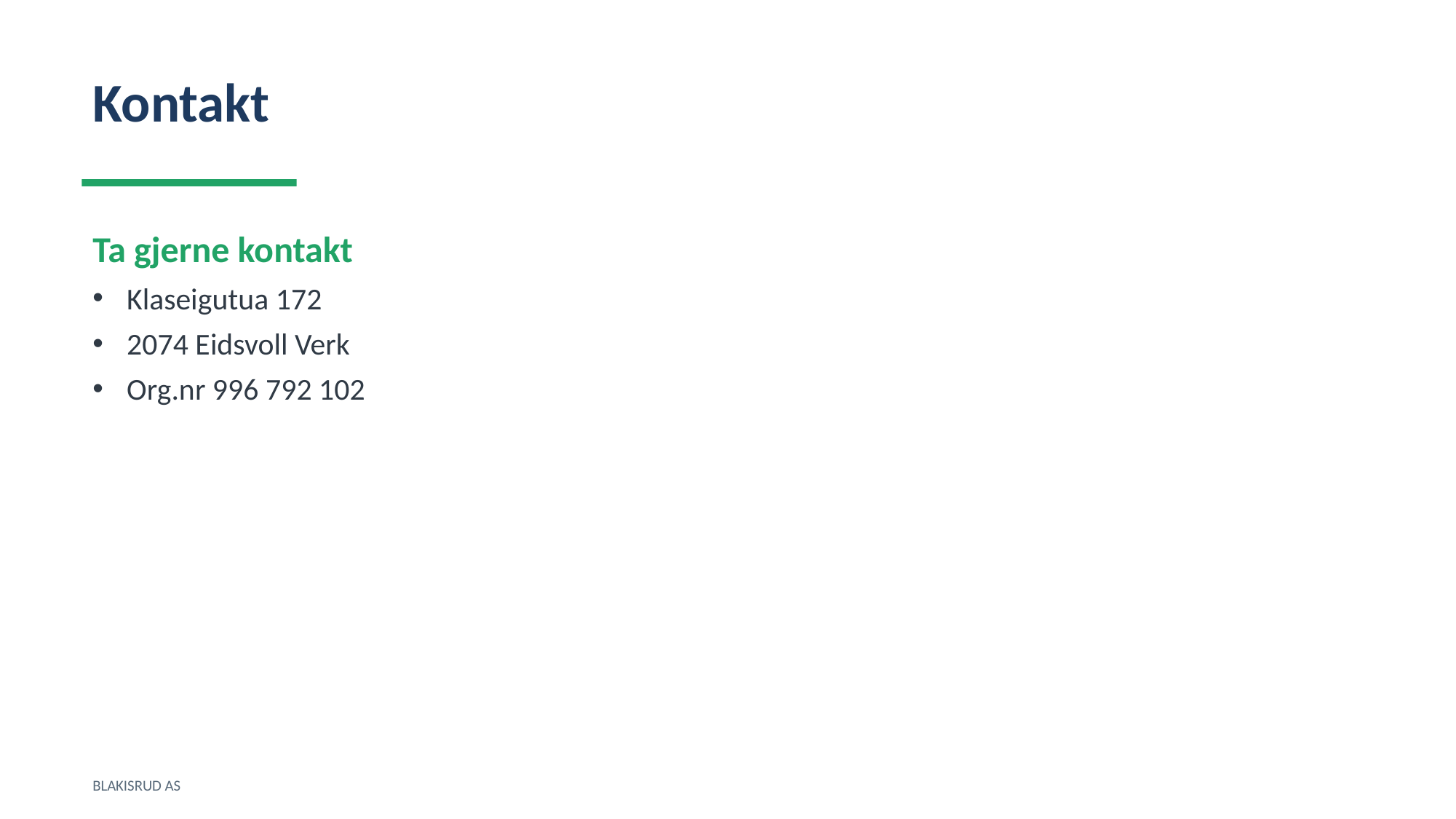

Kontakt

Ta gjerne kontakt
Klaseigutua 172
2074 Eidsvoll Verk
Org.nr 996 792 102
BLAKISRUD AS